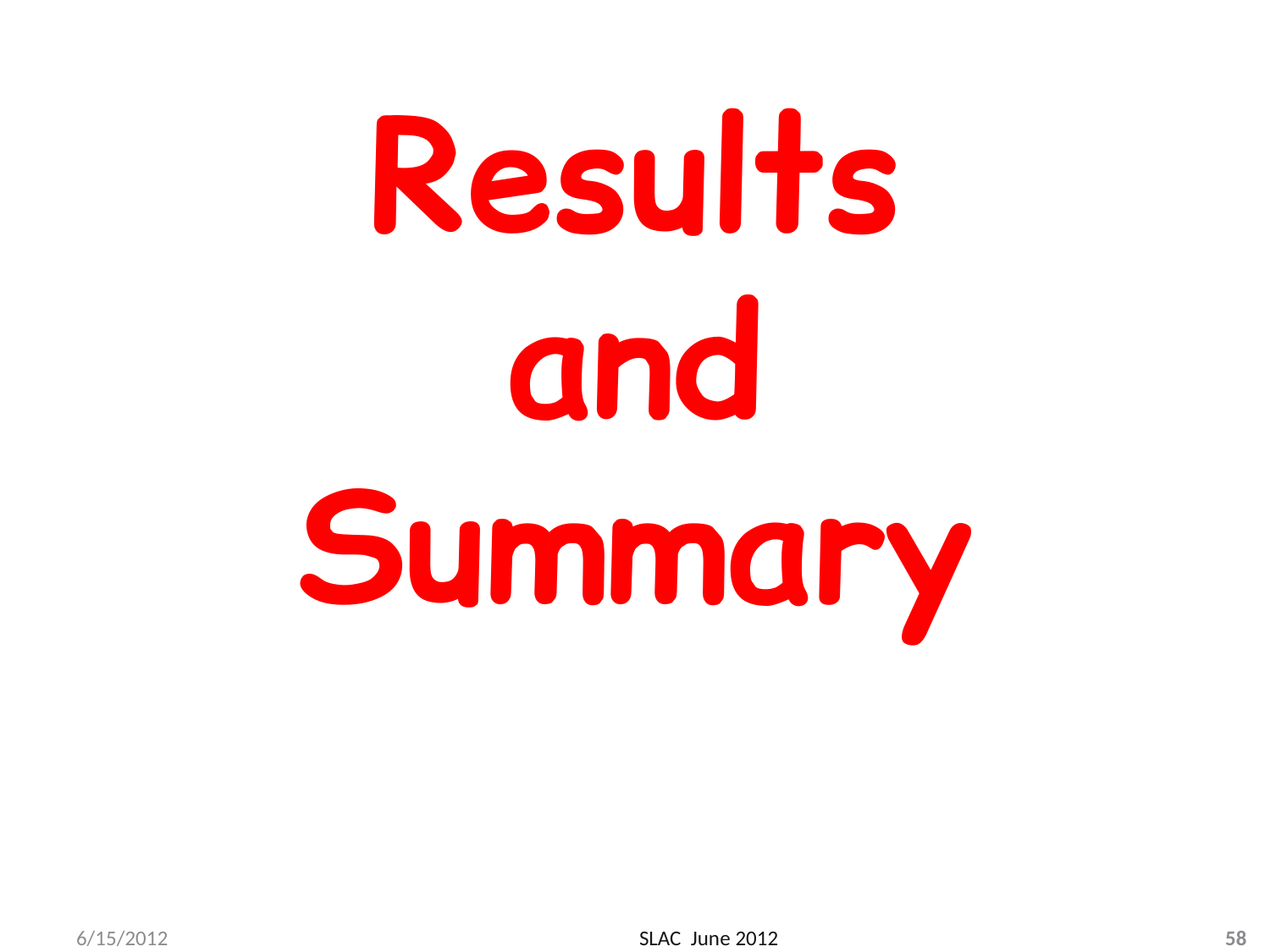

# Results and Summary
6/15/2012
SLAC  June 2012
58